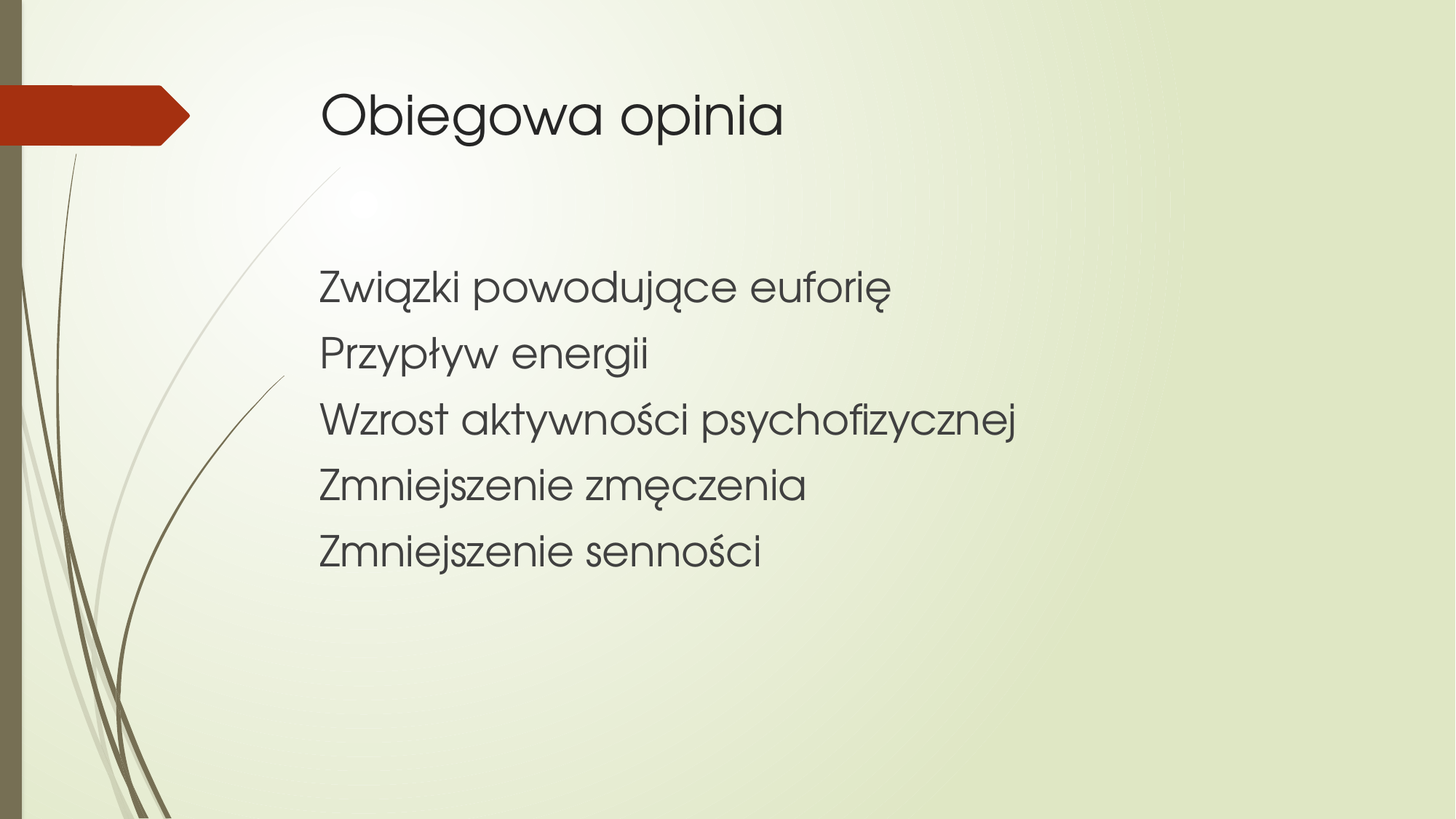

# Obiegowa opinia
Związki powodujące euforię
Przypływ energii
Wzrost aktywności psychofizycznej
Zmniejszenie zmęczenia
Zmniejszenie senności